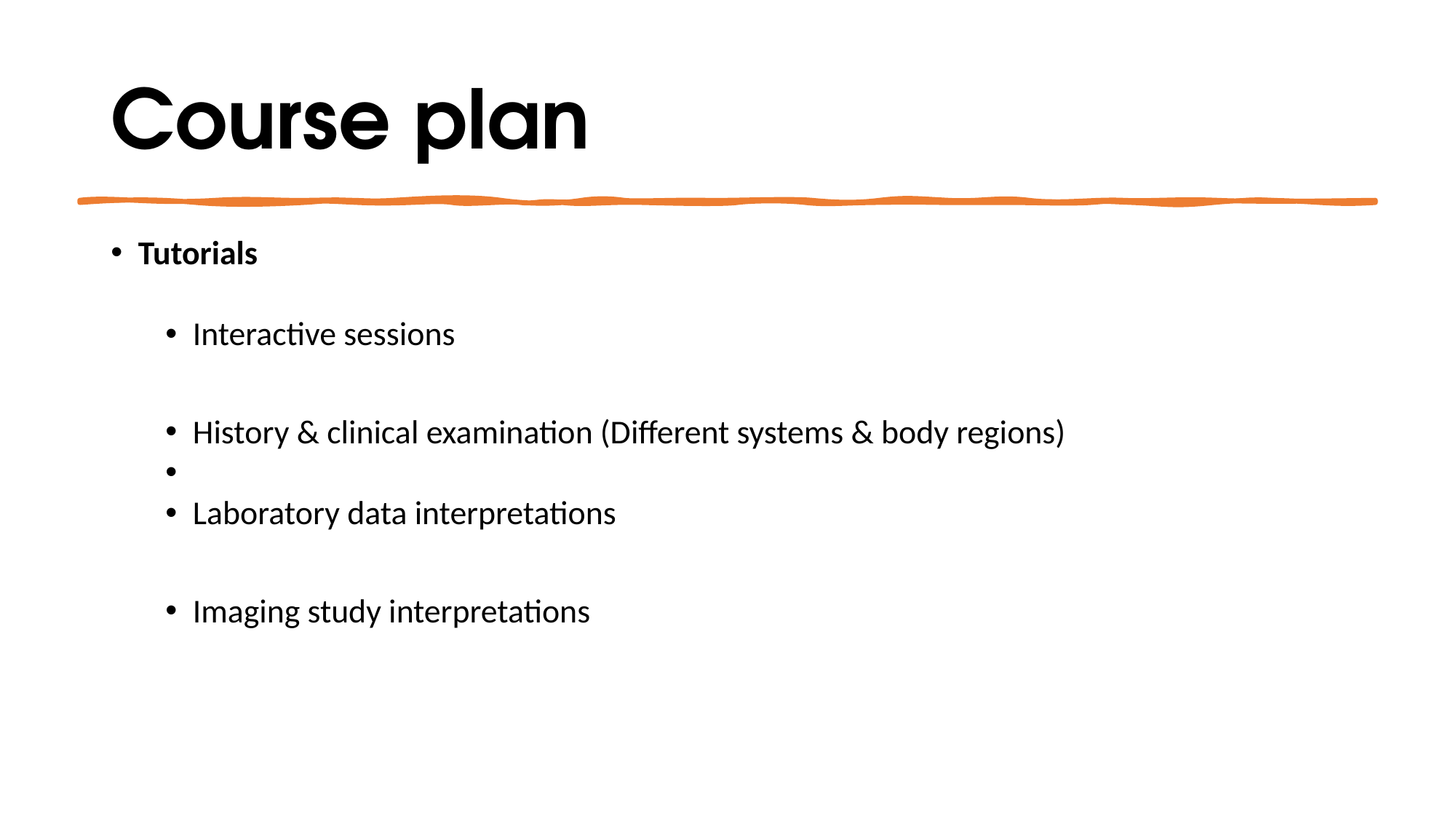

# Course plan

Tutorials

Interactive sessions

History & clinical examination (Different systems & body regions)

Laboratory data interpretations

Imaging study interpretations